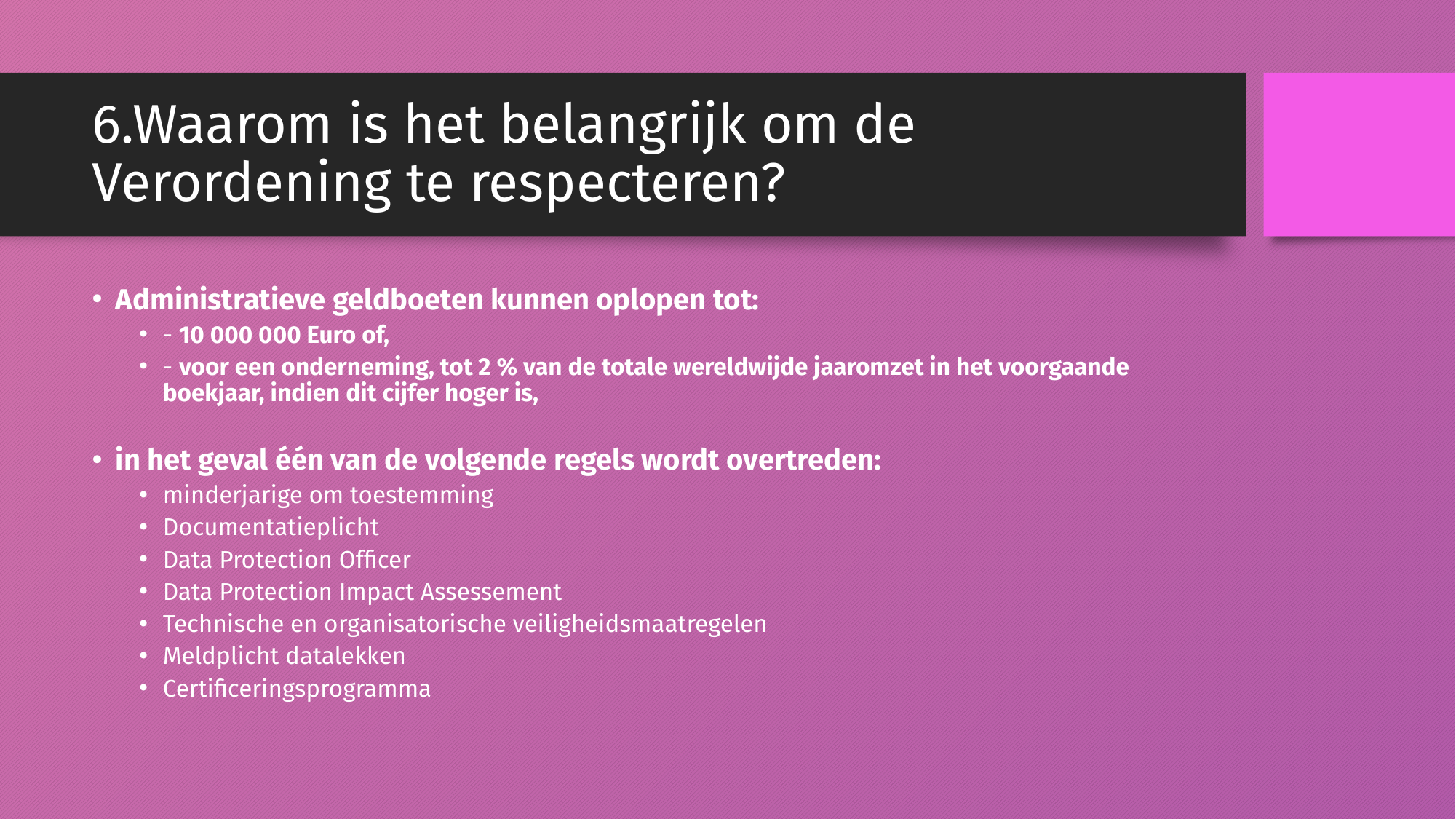

# 6.Waarom is het belangrijk om de Verordening te respecteren?
Administratieve geldboeten kunnen oplopen tot:
- 10 000 000 Euro of,
- voor een onderneming, tot 2 % van de totale wereldwijde jaaromzet in het voorgaande boekjaar, indien dit cijfer hoger is,
in het geval één van de volgende regels wordt overtreden:
minderjarige om toestemming
Documentatieplicht
Data Protection Officer
Data Protection Impact Assessement
Technische en organisatorische veiligheidsmaatregelen
Meldplicht datalekken
Certificeringsprogramma